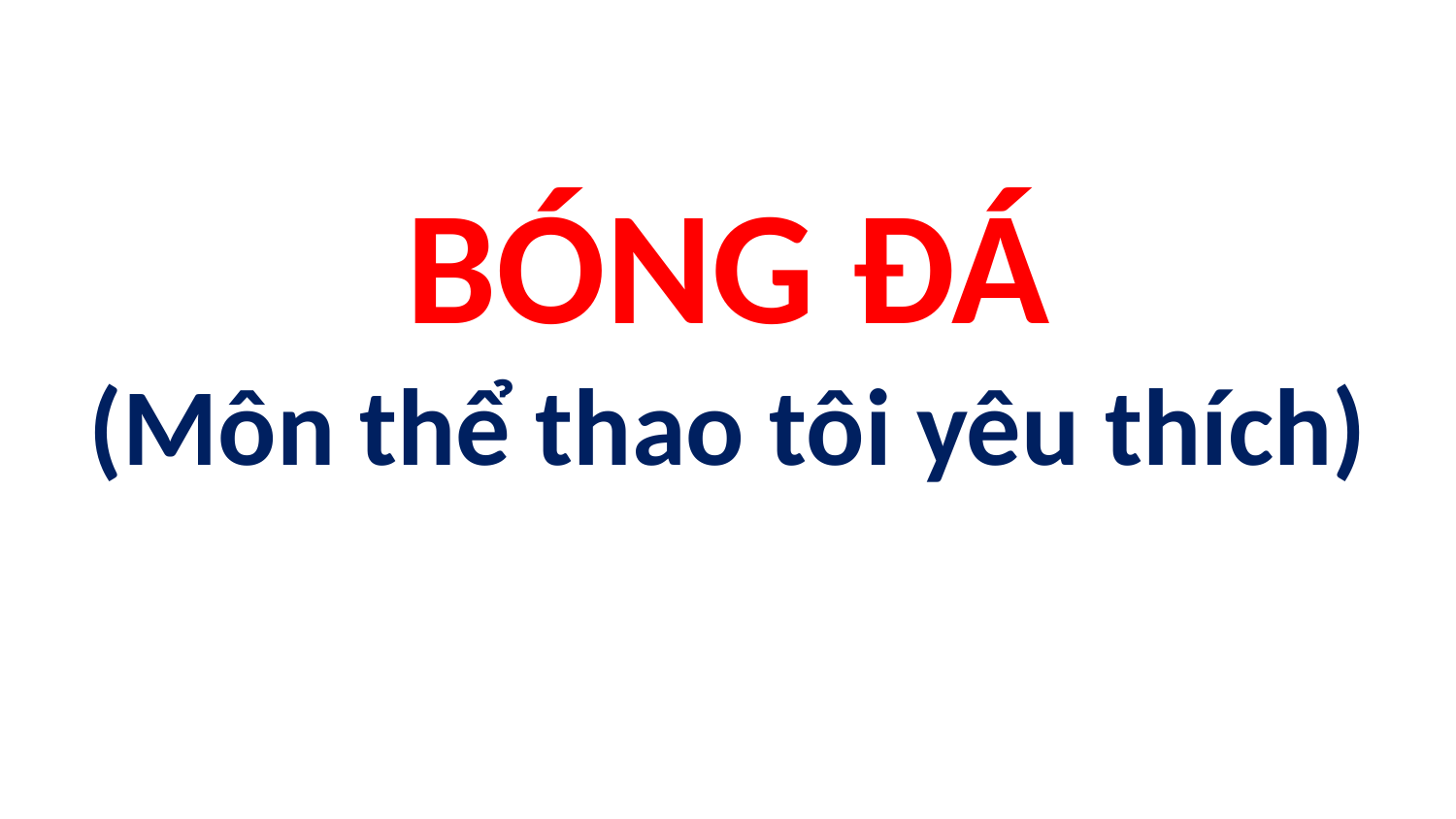

BÓNG ĐÁ
(Môn thể thao tôi yêu thích)